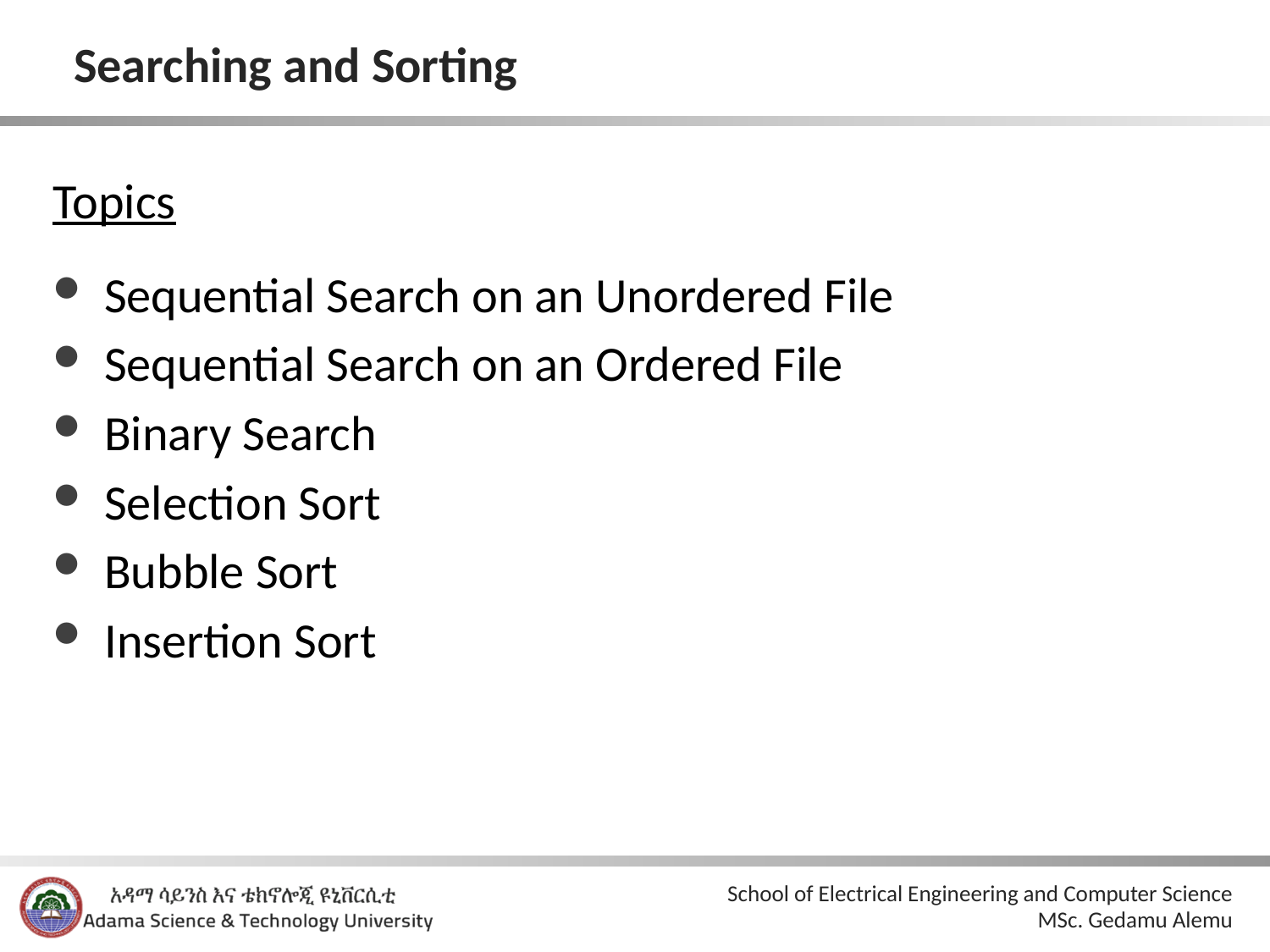

# Searching and Sorting
Topics

Sequential Search on an Unordered File
Sequential Search on an Ordered File
Binary Search
Selection Sort
Bubble Sort
Insertion Sort